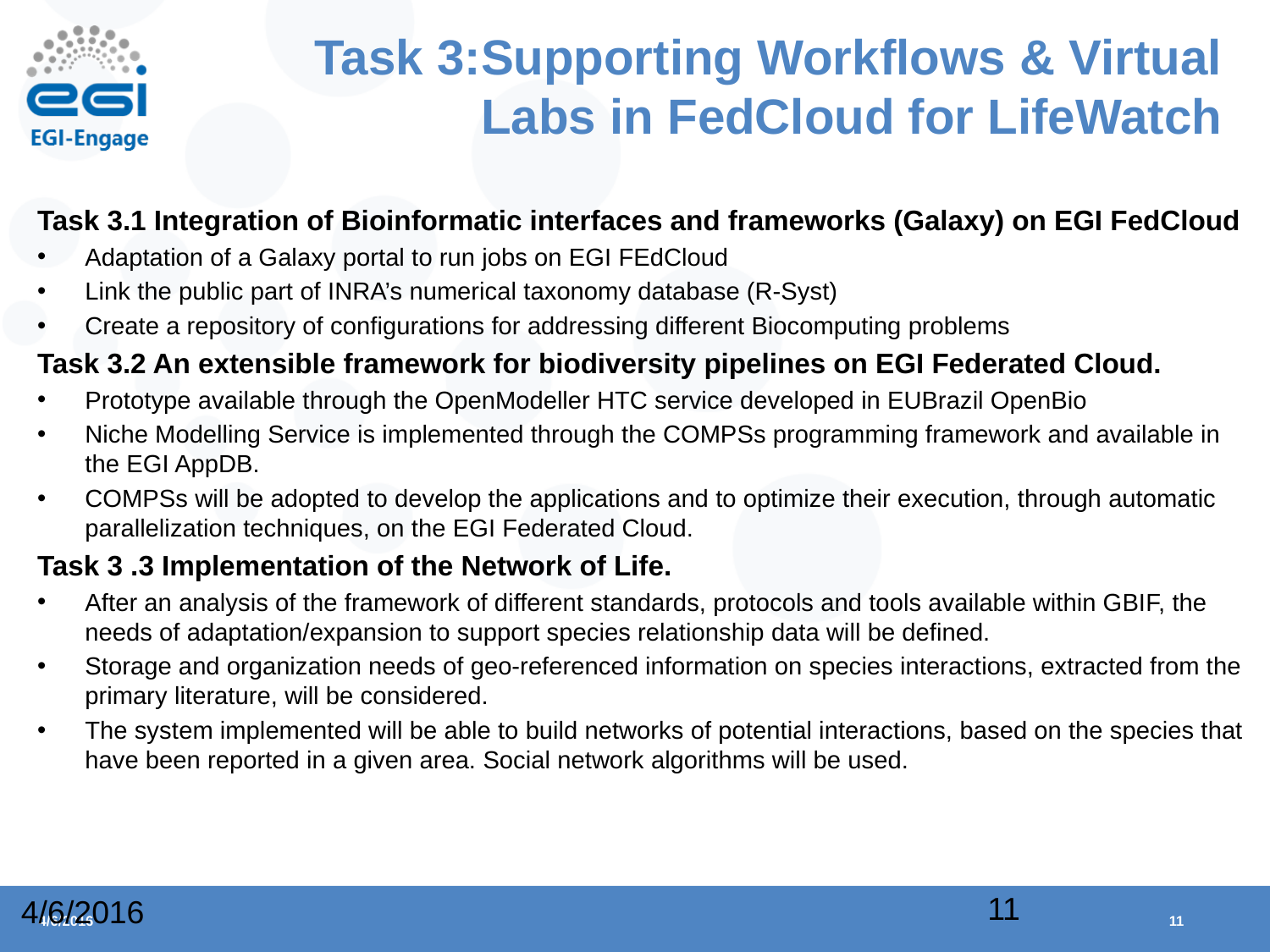

# Task 3:Supporting Workflows & Virtual Labs in FedCloud for LifeWatch
Task 3.1 Integration of Bioinformatic interfaces and frameworks (Galaxy) on EGI FedCloud
Adaptation of a Galaxy portal to run jobs on EGI FEdCloud
Link the public part of INRA’s numerical taxonomy database (R-Syst)
Create a repository of configurations for addressing different Biocomputing problems
Task 3.2 An extensible framework for biodiversity pipelines on EGI Federated Cloud.
Prototype available through the OpenModeller HTC service developed in EUBrazil OpenBio
Niche Modelling Service is implemented through the COMPSs programming framework and available in the EGI AppDB.
COMPSs will be adopted to develop the applications and to optimize their execution, through automatic parallelization techniques, on the EGI Federated Cloud.
Task 3 .3 Implementation of the Network of Life.
After an analysis of the framework of different standards, protocols and tools available within GBIF, the needs of adaptation/expansion to support species relationship data will be defined.
Storage and organization needs of geo-referenced information on species interactions, extracted from the primary literature, will be considered.
The system implemented will be able to build networks of potential interactions, based on the species that have been reported in a given area. Social network algorithms will be used.
11
4/6/2016